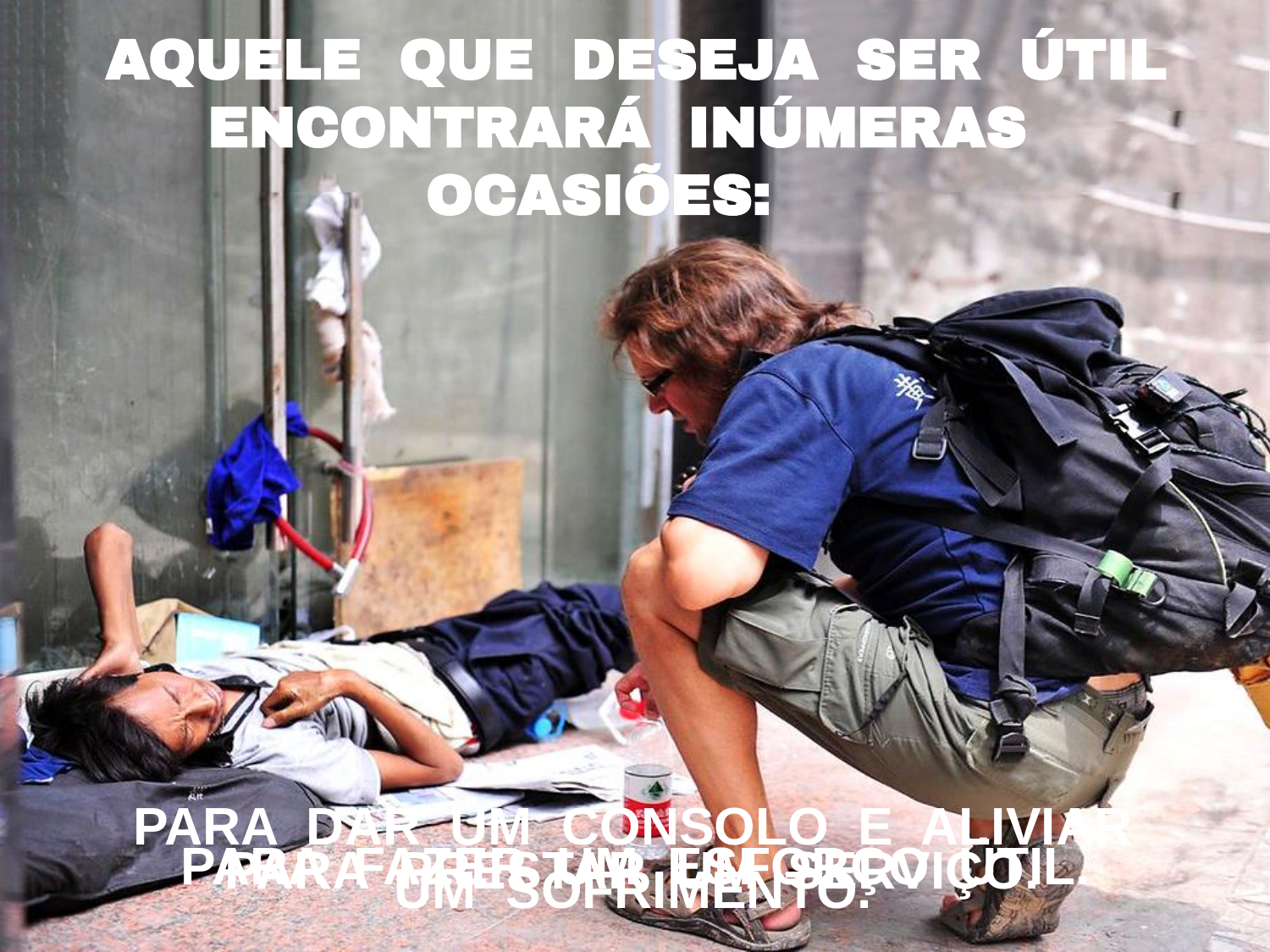

AQUELE  QUE  DESEJA  SER  ÚTIL ENCONTRARÁ  INÚMERAS
OCASIÕES:
PARA  DAR  UM  CONSOLO  E  ALIVIAR
UM  SOFRIMENTO.
PARA  FAZER  UM  ESFORÇO  ÚTIL.
PARA  PRESTAR  UM  SERVIÇO.